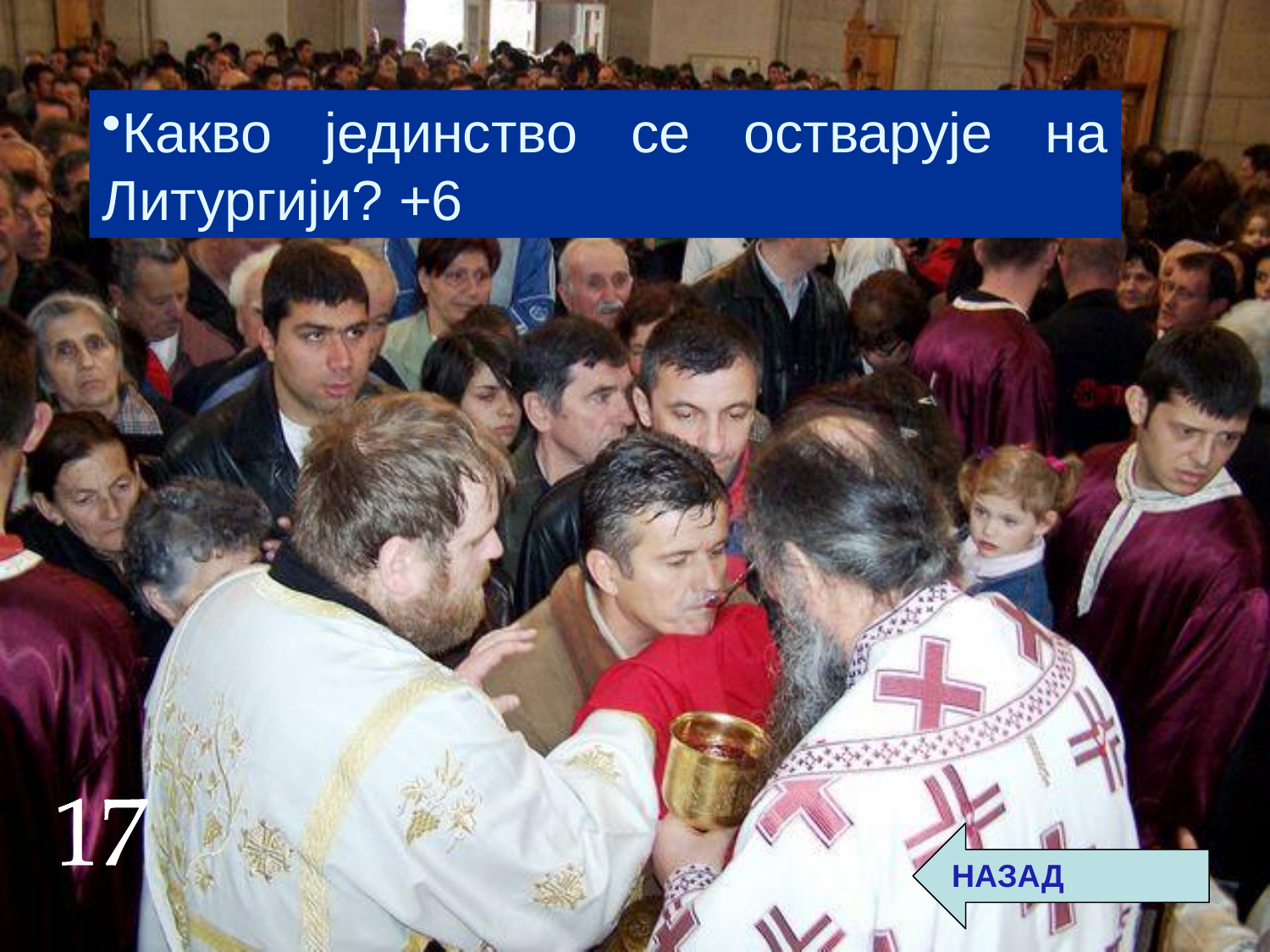

Какво јединство се остварује на Литургији? +6
17
НАЗАД